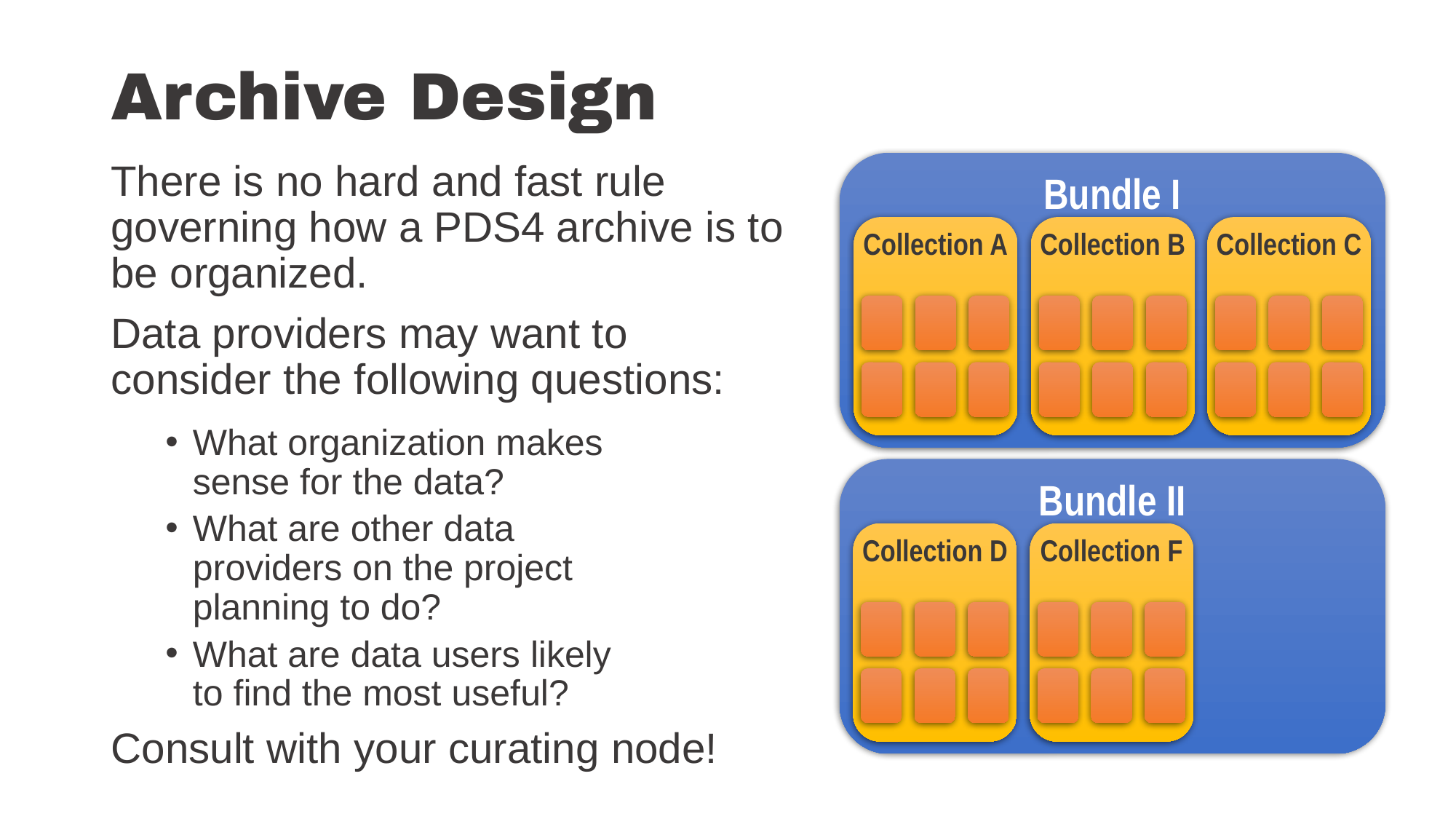

# Archive Design
Bundle I

There is no hard and fast rule governing how a PDS4 archive is to be organized.
Data providers may want to consider the following questions:
Collection A

Collection B

Collection C

What organization makes sense for the data?
What are other data providers on the project planning to do?
What are data users likely to find the most useful?
Bundle II

Collection D

Collection F

Consult with your curating node!